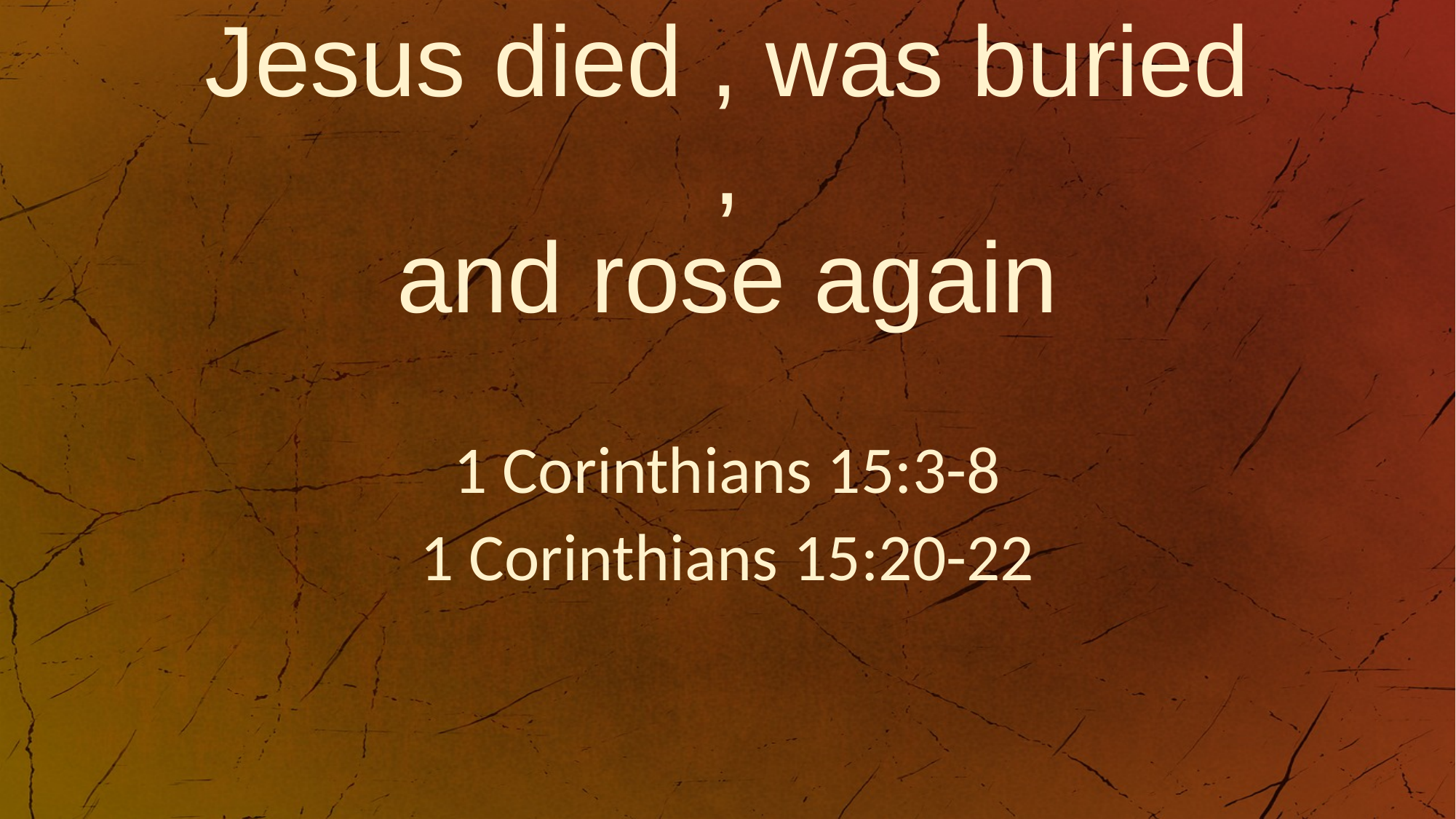

# Jesus died , was buried , and rose again
1 Corinthians 15:3-8
1 Corinthians 15:20-22